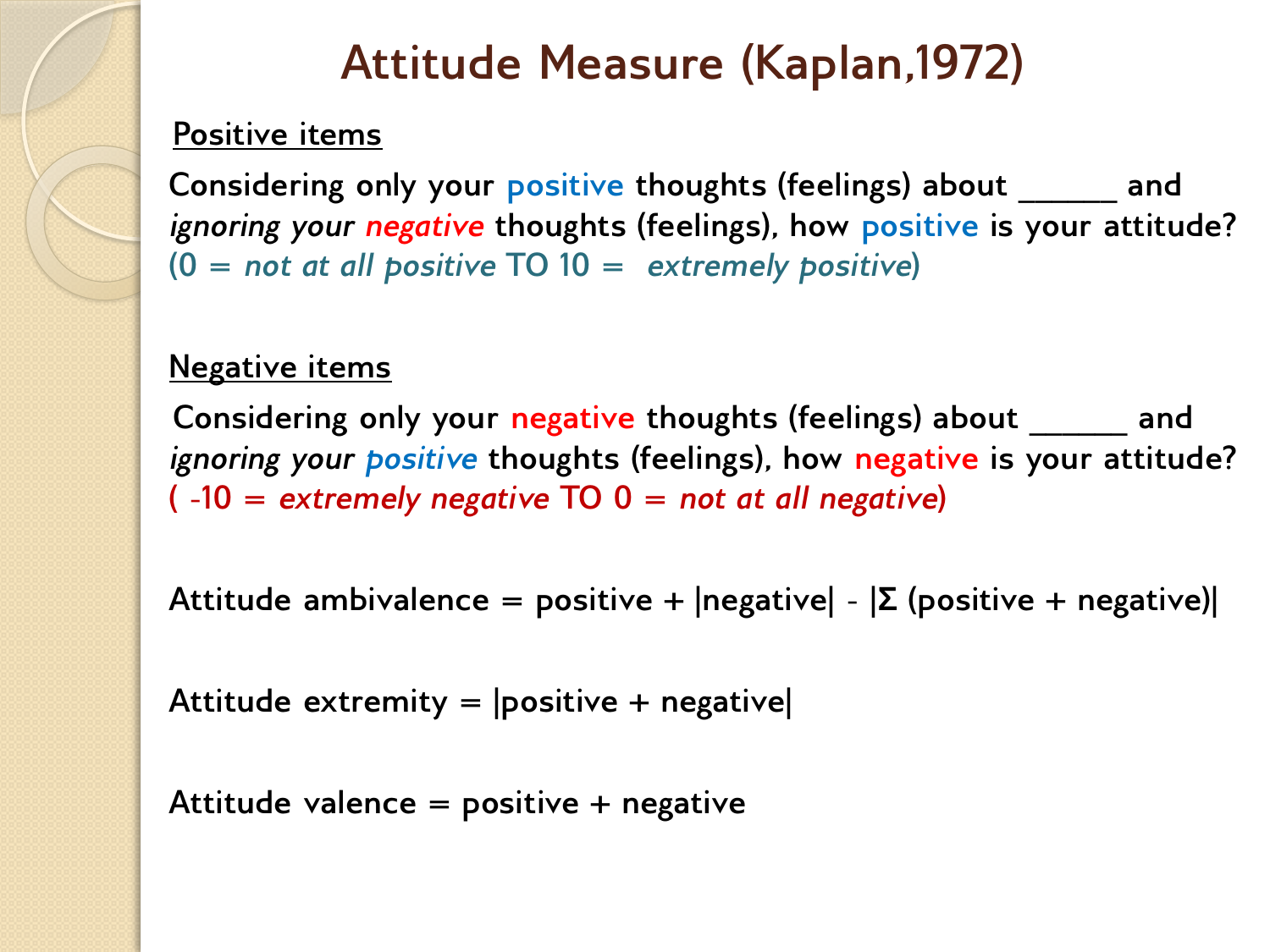

# Attitude Measure (Kaplan,1972)
    Positive items
	Considering only your positive thoughts (feelings) about ______ and ignoring your negative thoughts (feelings), how positive is your attitude? (0 = not at all positive TO 10 =  extremely positive)

	Negative items
    Considering only your negative thoughts (feelings) about ______ and   ignoring your positive thoughts (feelings), how negative is your attitude? ( -10 = extremely negative TO 0 = not at all negative)

	Attitude ambivalence = positive + |negative| - |Σ (positive + negative)|

	Attitude extremity = |positive + negative|

	Attitude valence = positive + negative